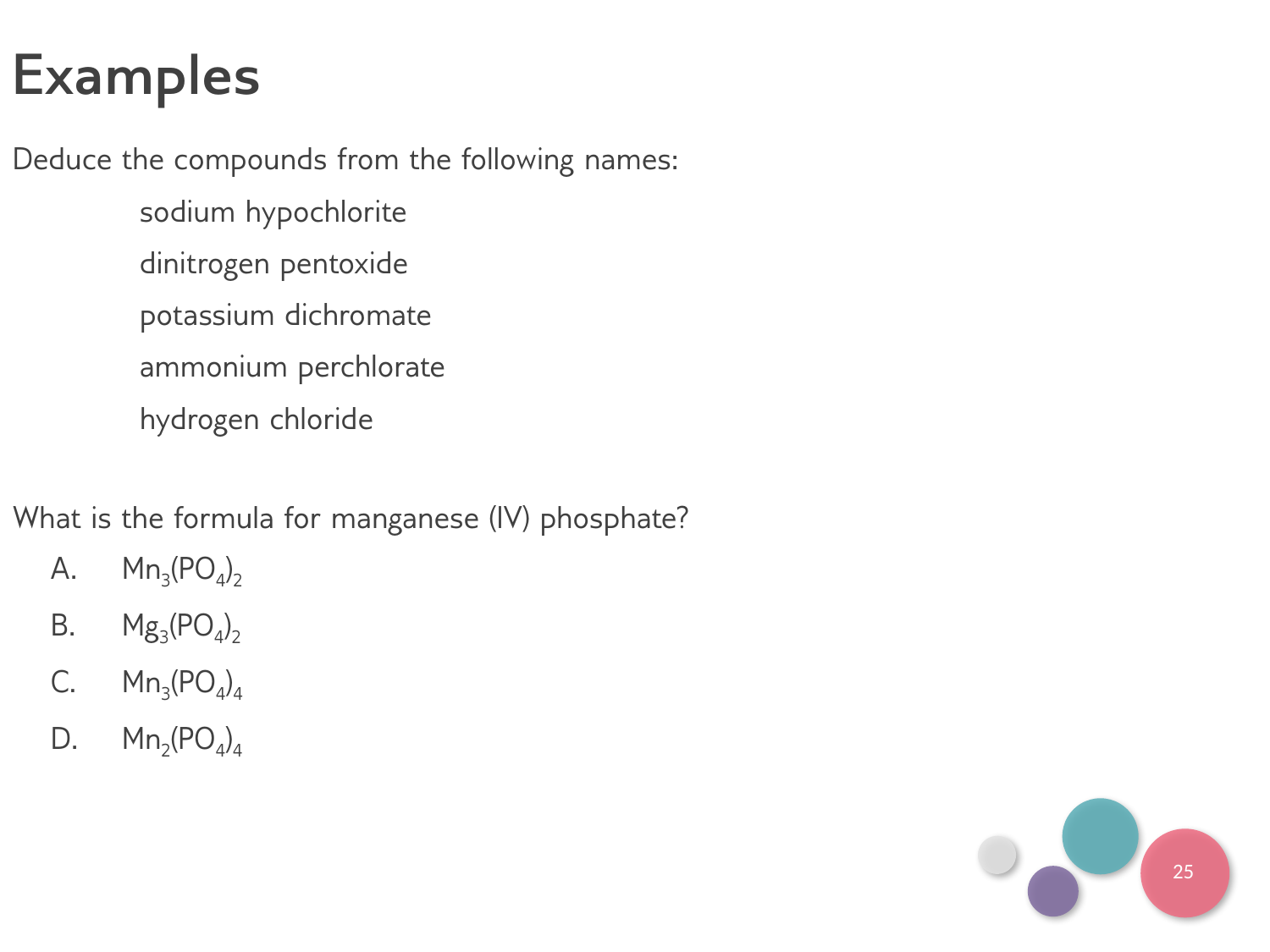

Examples
Deduce the compounds from the following names:
	sodium hypochlorite
	dinitrogen pentoxide
	potassium dichromate
	ammonium perchlorate
	hydrogen chloride
What is the formula for manganese (IV) phosphate?
Mn3(PO4)2
Mg3(PO4)2
Mn3(PO4)4
Mn2(PO4)4

25